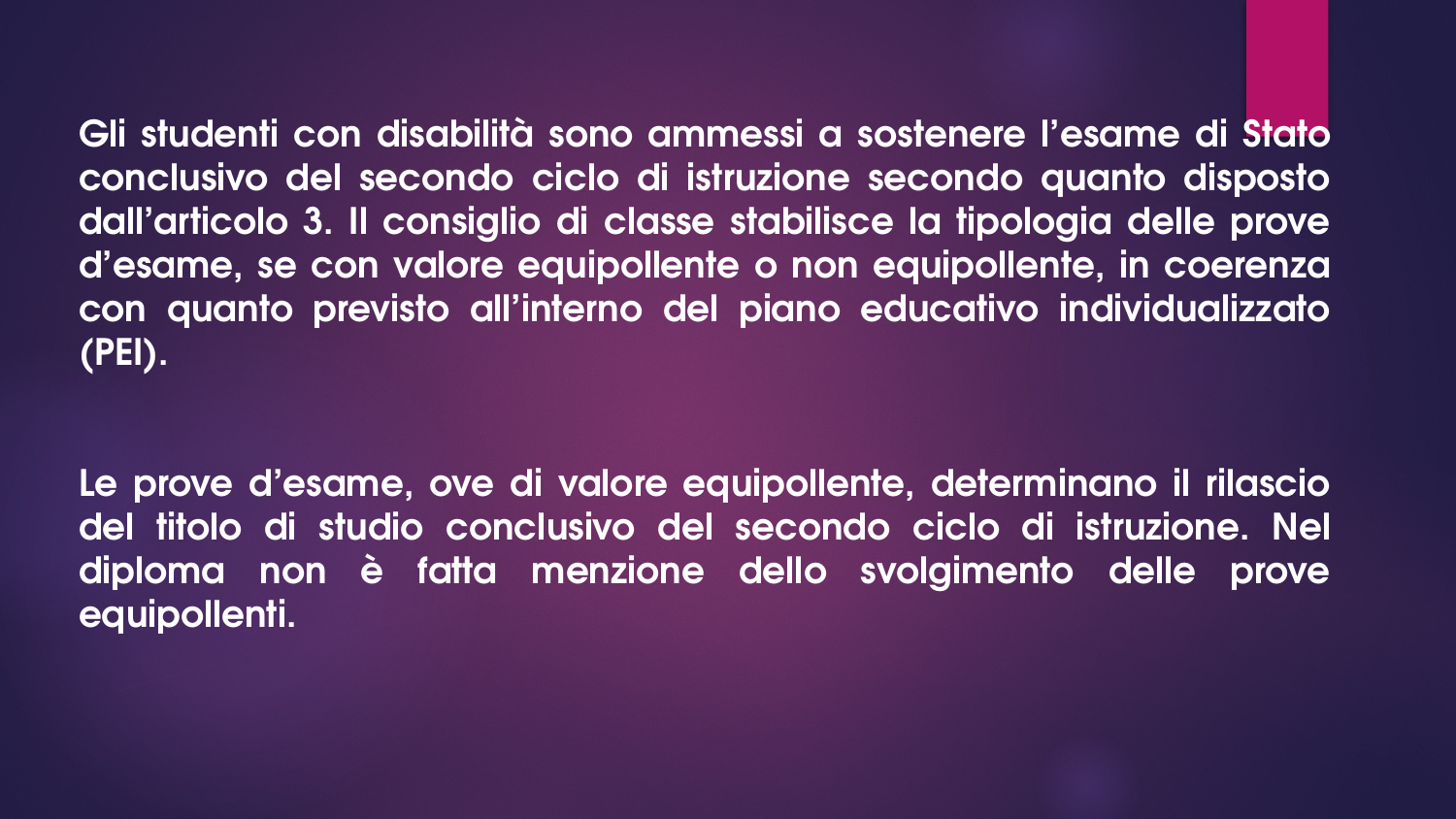

Gli studenti con disabilità sono ammessi a sostenere l’esame di Stato conclusivo del secondo ciclo di istruzione secondo quanto disposto dall’articolo 3. Il consiglio di classe stabilisce la tipologia delle prove d’esame, se con valore equipollente o non equipollente, in coerenza con quanto previsto all’interno del piano educativo individualizzato (PEI).

Le prove d’esame, ove di valore equipollente, determinano il rilascio del titolo di studio conclusivo del secondo ciclo di istruzione. Nel diploma non è fatta menzione dello svolgimento delle prove equipollenti.